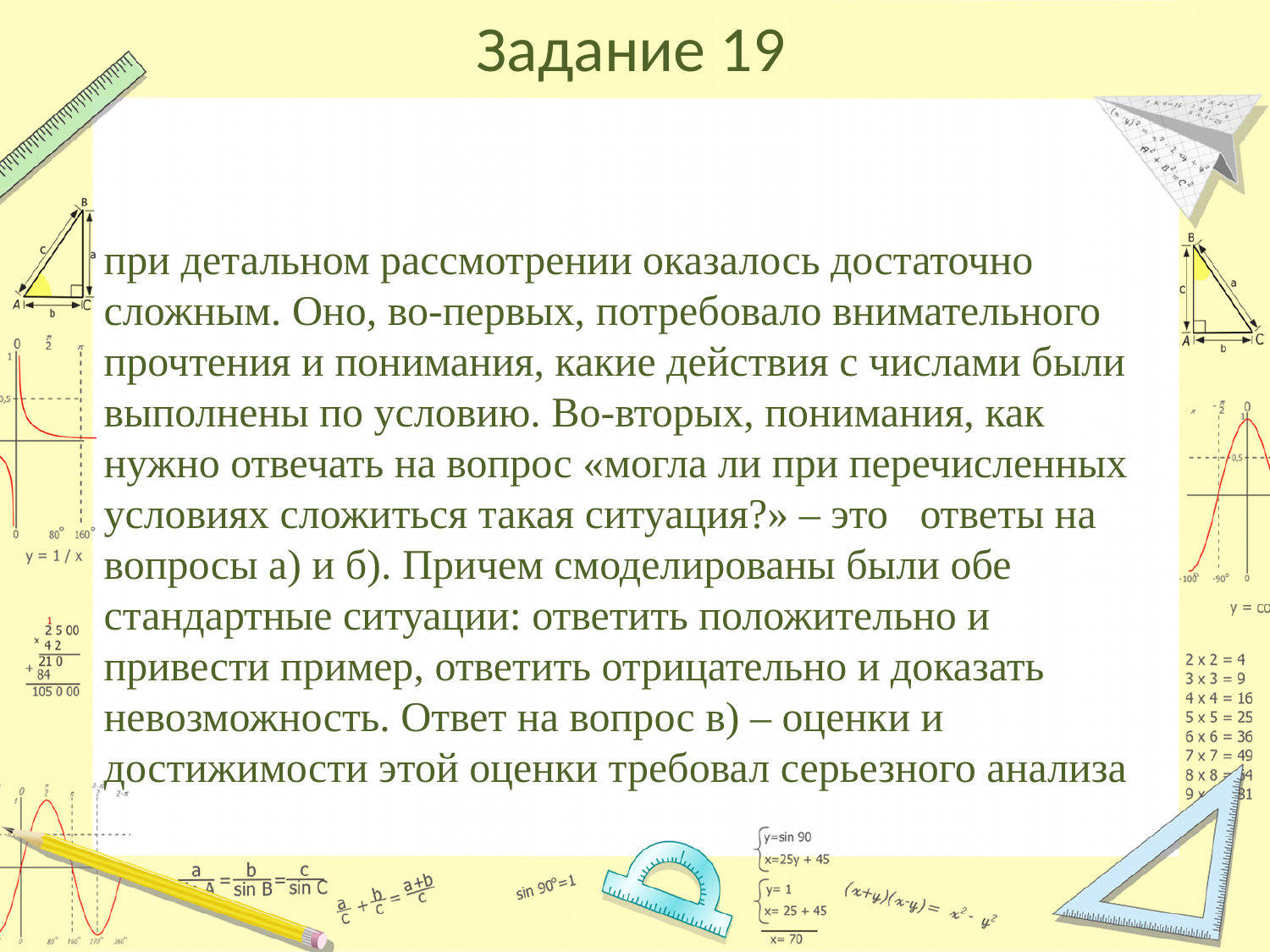

# Задание 19
при детальном рассмотрении оказалось достаточно сложным. Оно, во-первых, потребовало внимательного прочтения и понимания, какие действия с числами были выполнены по условию. Во-вторых, понимания, как нужно отвечать на вопрос «могла ли при перечисленных условиях сложиться такая ситуация?» – это   ответы на вопросы а) и б). Причем смоделированы были обе стандартные ситуации: ответить положительно и привести пример, ответить отрицательно и доказать невозможность. Ответ на вопрос в) – оценки и достижимости этой оценки требовал серьезного анализа